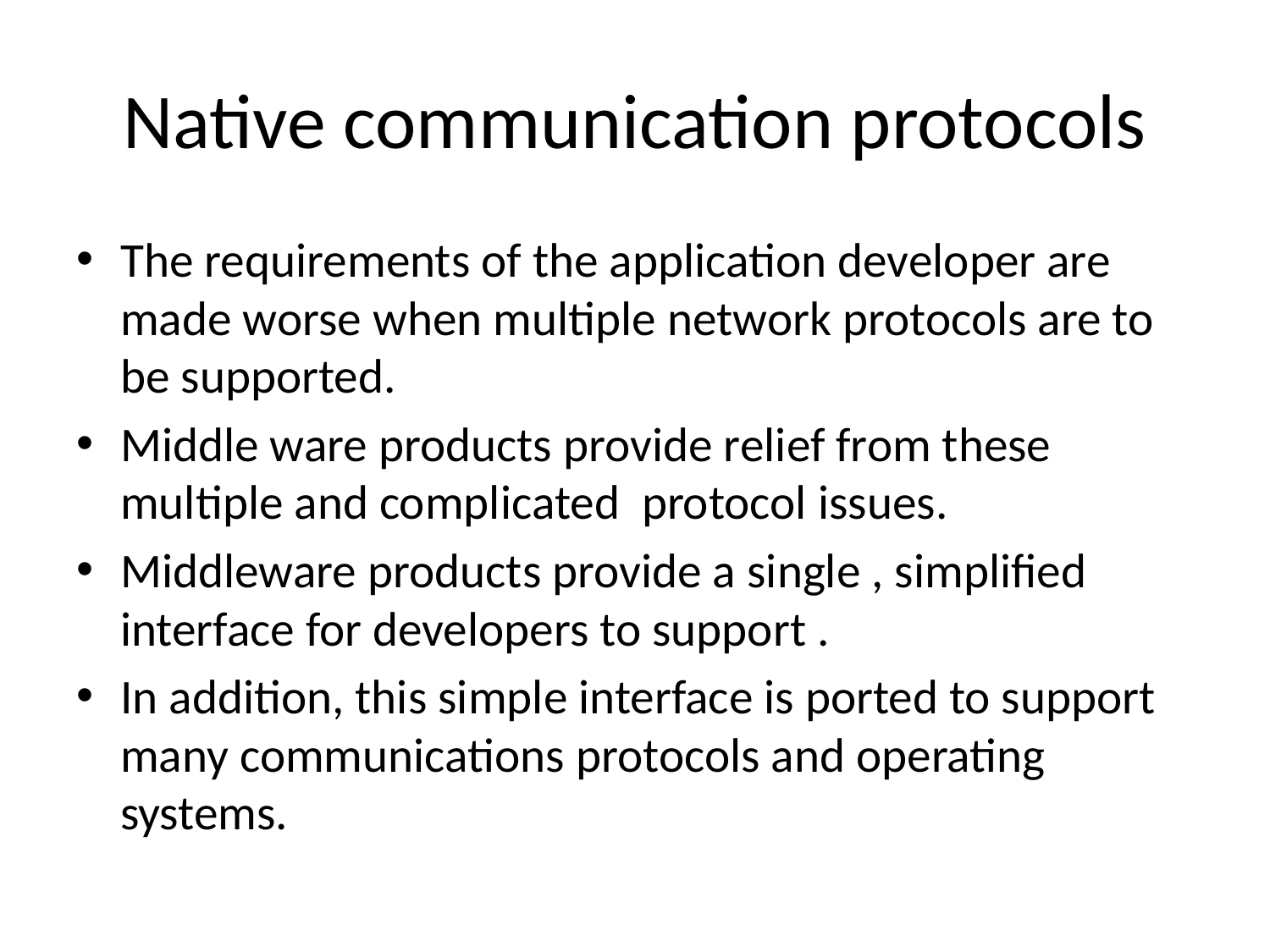

# Native communication protocols
The requirements of the application developer are made worse when multiple network protocols are to be supported.
Middle ware products provide relief from these multiple and complicated  protocol issues.
Middleware products provide a single , simplified interface for developers to support .
In addition, this simple interface is ported to support many communications protocols and operating systems.